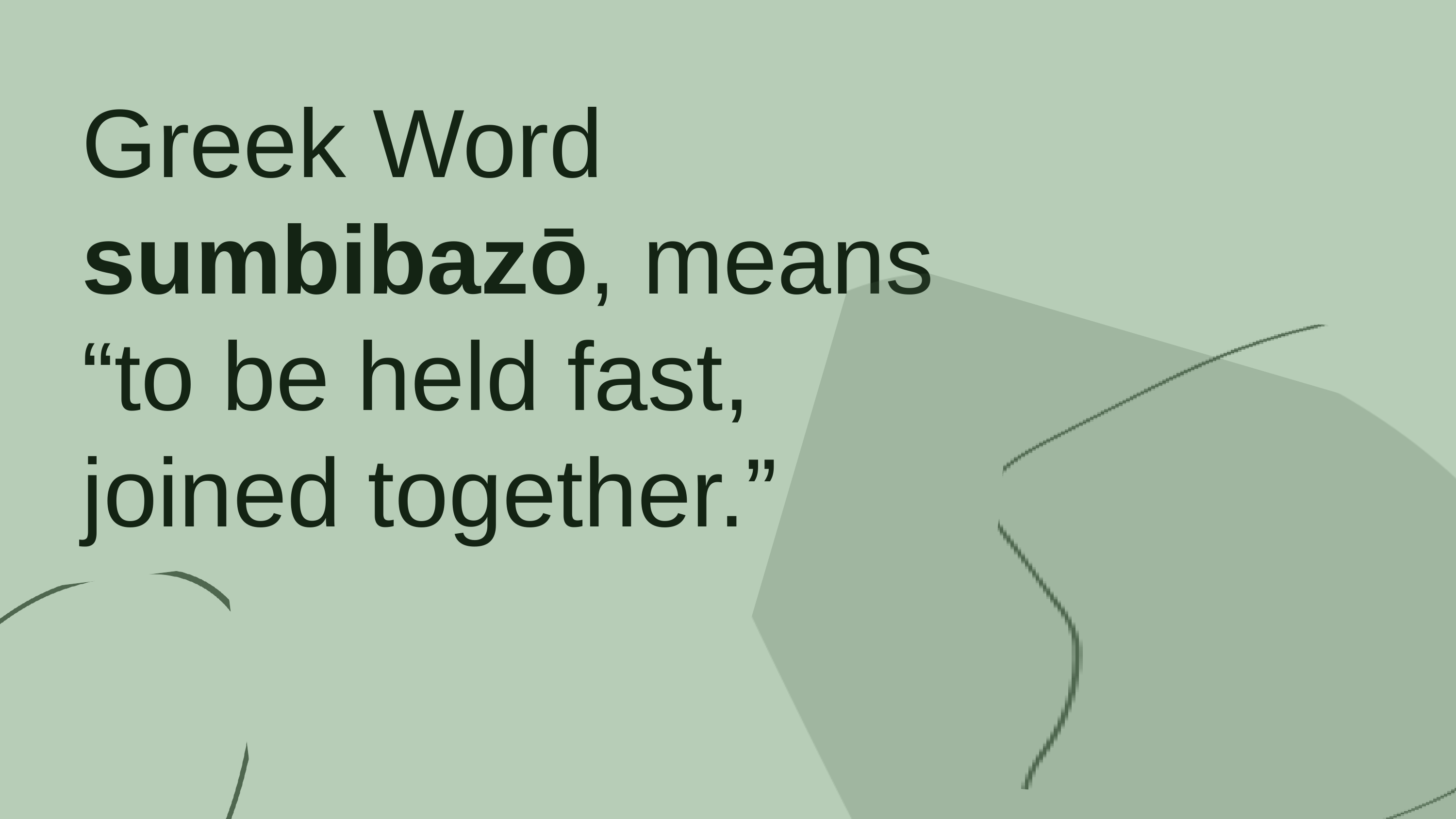

Greek Word
sumbibazō, means “to be held fast, joined together.”